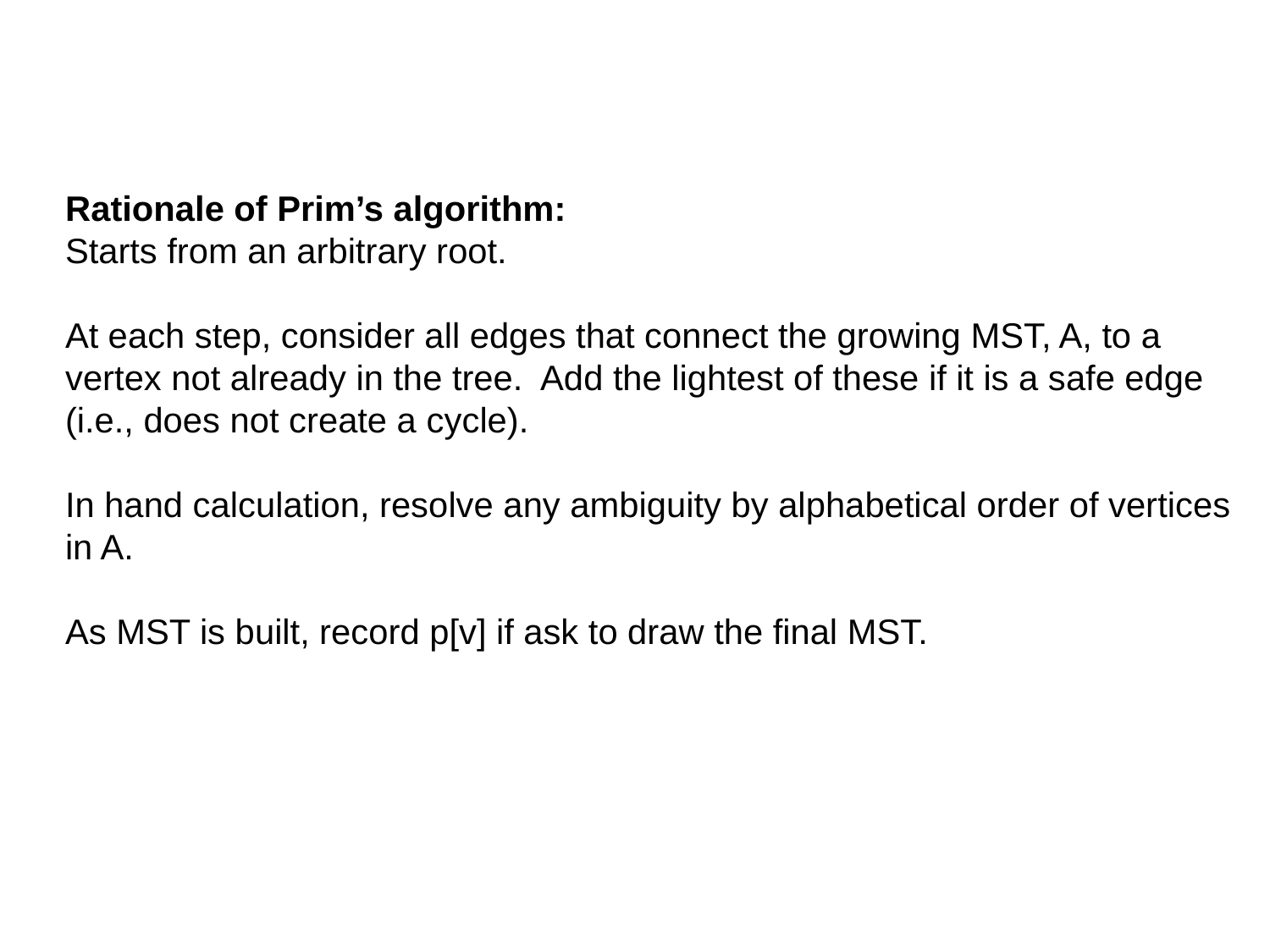

Rationale of Prim’s algorithm:
Starts from an arbitrary root.

At each step, consider all edges that connect the growing MST, A, to a vertex not already in the tree.  Add the lightest of these if it is a safe edge (i.e., does not create a cycle).

In hand calculation, resolve any ambiguity by alphabetical order of vertices in A.

As MST is built, record p[v] if ask to draw the final MST.